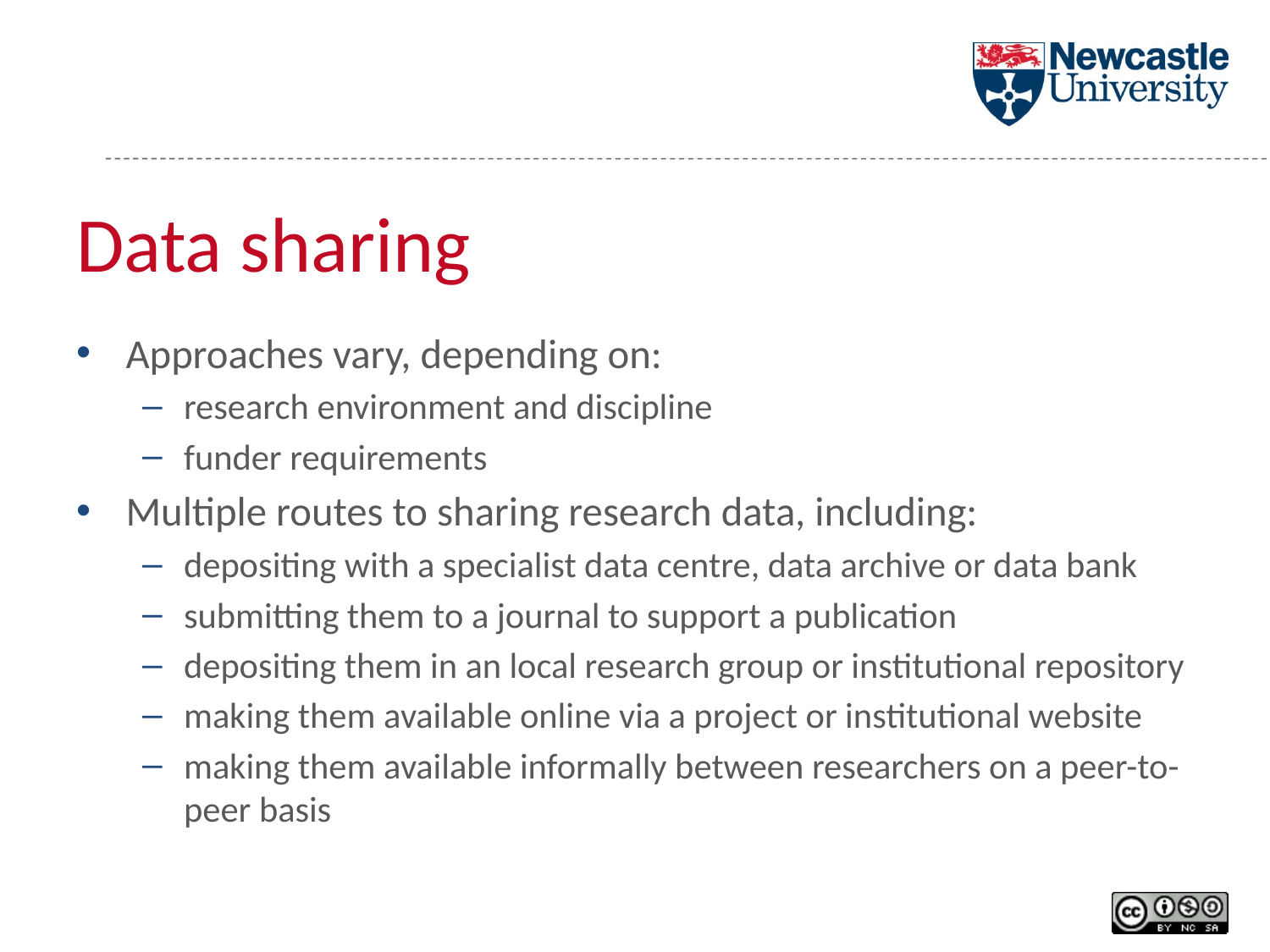

# Data sharing
Approaches vary, depending on:
research environment and discipline
funder requirements
Multiple routes to sharing research data, including:
depositing with a specialist data centre, data archive or data bank
submitting them to a journal to support a publication
depositing them in an local research group or institutional repository
making them available online via a project or institutional website
making them available informally between researchers on a peer-to-peer basis